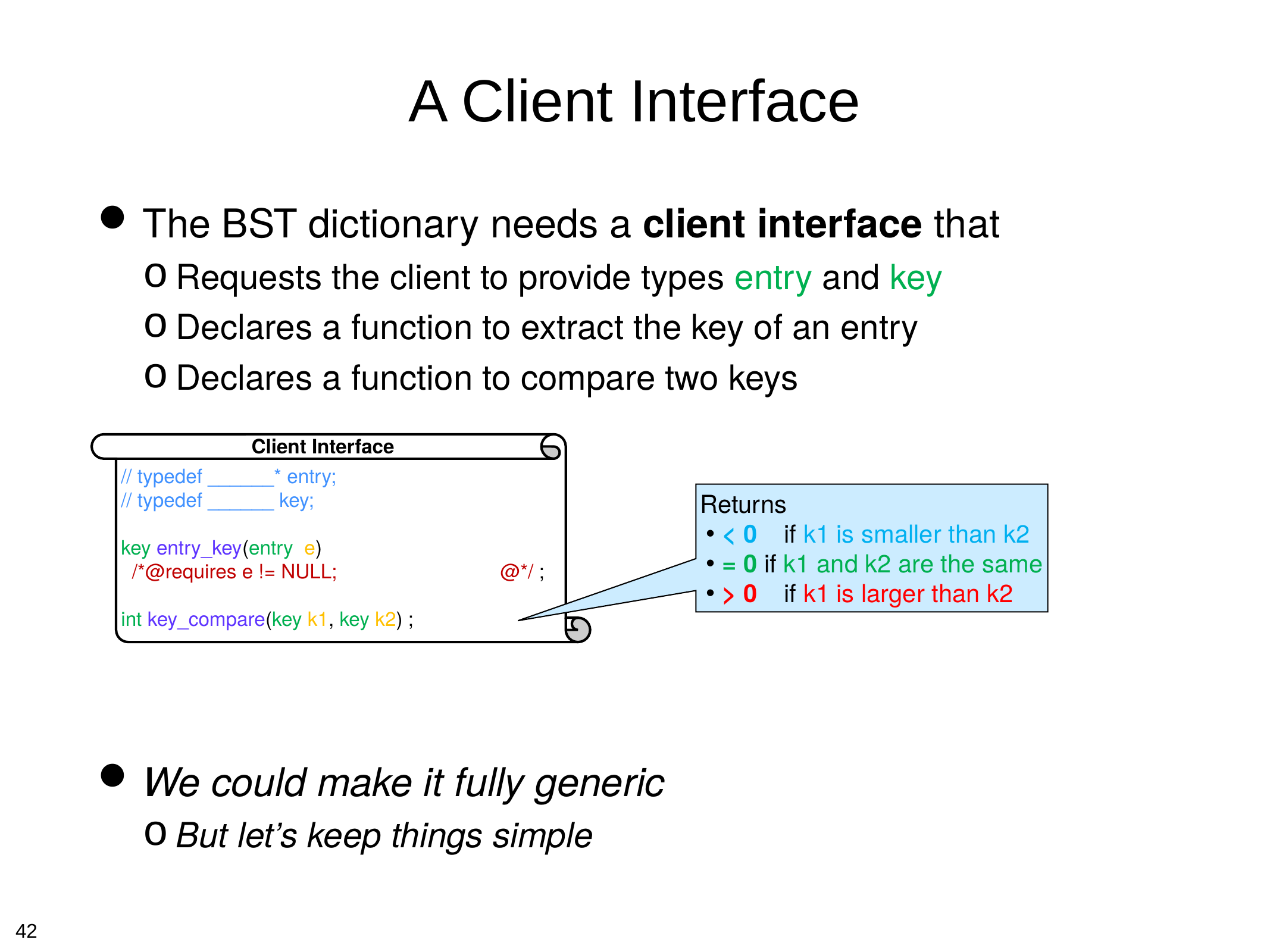

# A Client Interface
The BST dictionary needs a client interface that
Requests the client to provide types entry and key
Declares a function to extract the key of an entry
Declares a function to compare two keys

We could make it fully generic
But let’s keep things simple
Client Interface
// typedef ______* entry;
// typedef ______ key;

key entry_key(entry  e)
  /*@requires e != NULL;	@*/ ;

int key_compare(key k1, key k2) ;
Returns
< 0	if k1 is smaller than k2
= 0 if k1 and k2 are the same
> 0	if k1 is larger than k2
42